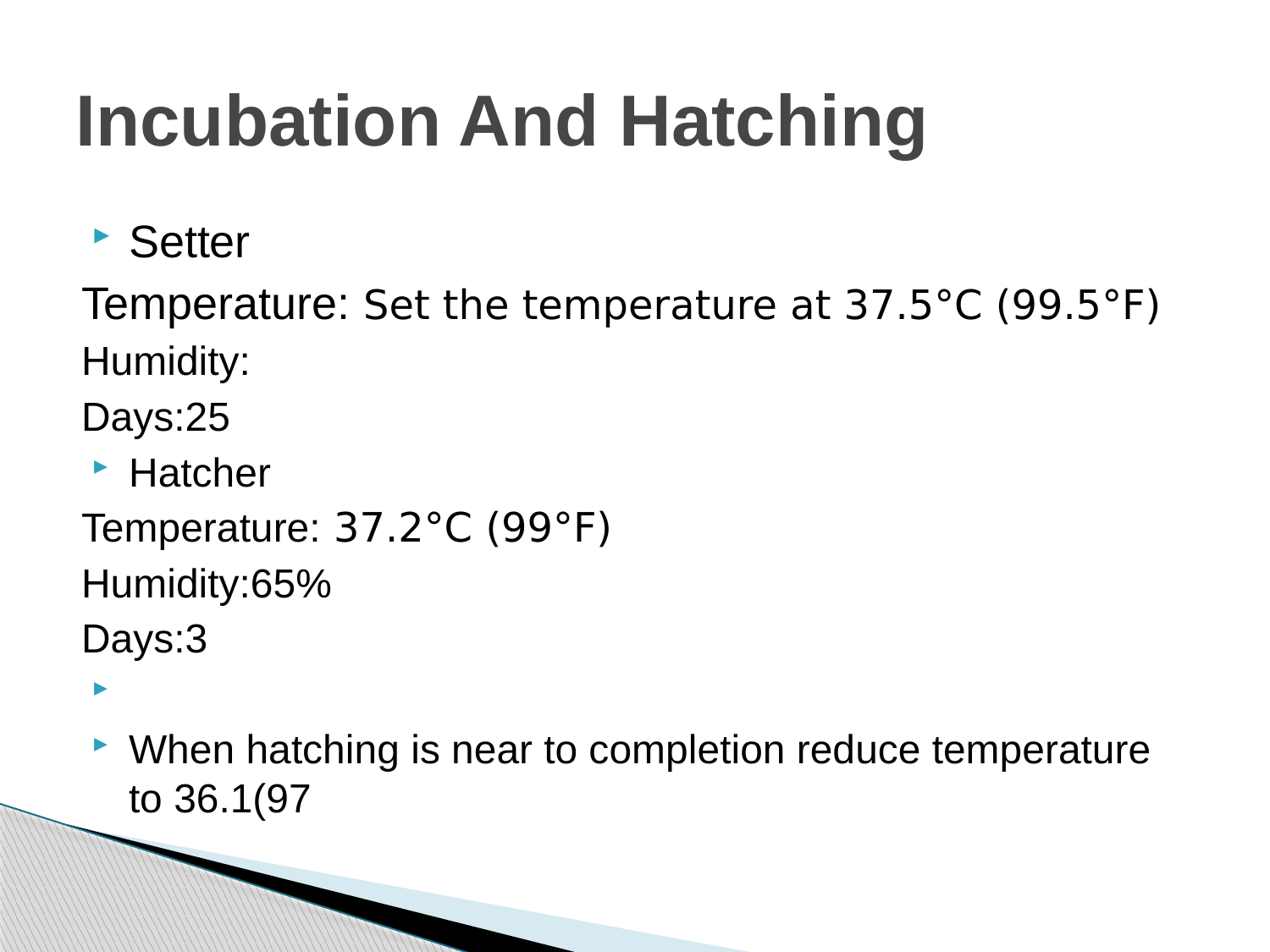

# Incubation And Hatching
Setter
Temperature: Set the temperature at 37.5°C (99.5°F)
Humidity: 55%.
Days:25
Hatcher
Temperature: 37.2°C (99°F)
Humidity:65%
Days:3
When piping starts the increase humidity to 80%.
When hatching is near to completion reduce temperature to 36.1(97°F) and humidity 70%